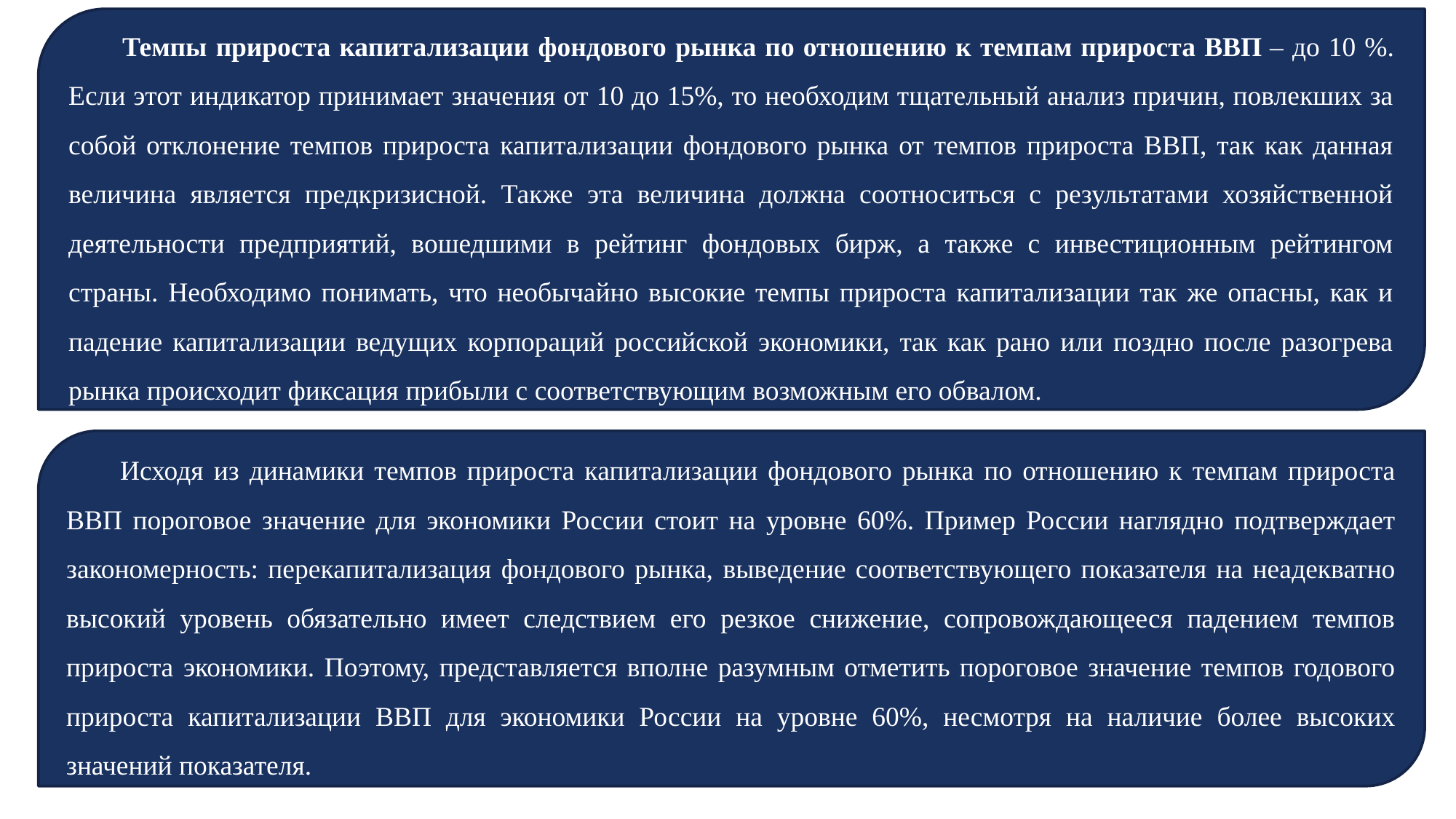

Темпы прироста капитализации фондового рынка по отношению к темпам прироста ВВП – до 10 %. Если этот индикатор принимает значения от 10 до 15%, то необходим тщательный анализ причин, повлекших за собой отклонение темпов прироста капитализации фондового рынка от темпов прироста ВВП, так как данная величина является предкризисной. Также эта величина должна соотноситься с результатами хозяйственной деятельности предприятий, вошедшими в рейтинг фондовых бирж, а также с инвестиционным рейтингом страны. Необходимо понимать, что необычайно высокие темпы прироста капитализации так же опасны, как и падение капитализации ведущих корпораций российской экономики, так как рано или поздно после разогрева рынка происходит фиксация прибыли с соответствующим возможным его обвалом.
Исходя из динамики темпов прироста капитализации фондового рынка по отношению к темпам прироста ВВП пороговое значение для экономики России стоит на уровне 60%. Пример России наглядно подтверждает закономерность: перекапитализация фондового рынка, выведение соответствующего показателя на неадекватно высокий уровень обязательно имеет следствием его резкое снижение, сопровождающееся падением темпов прироста экономики. Поэтому, представляется вполне разумным отметить пороговое значение темпов годового прироста капитализации ВВП для экономики России на уровне 60%, несмотря на наличие более высоких значений показателя.